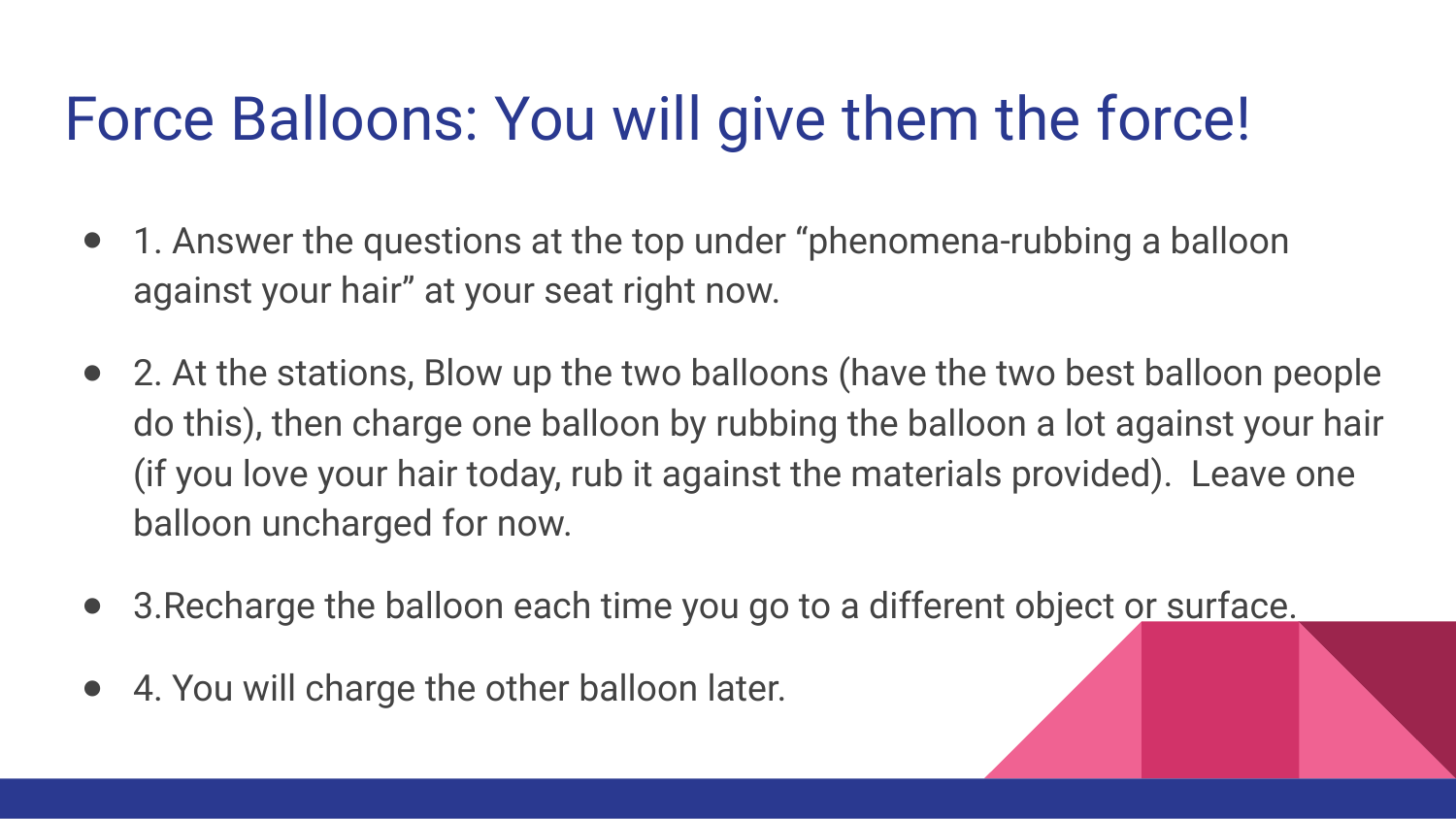

# Force Balloons: You will give them the force!
1. Answer the questions at the top under “phenomena-rubbing a balloon against your hair” at your seat right now.
2. At the stations, Blow up the two balloons (have the two best balloon people do this), then charge one balloon by rubbing the balloon a lot against your hair (if you love your hair today, rub it against the materials provided).  Leave one balloon uncharged for now.
3.Recharge the balloon each time you go to a different object or surface.
4. You will charge the other balloon later.